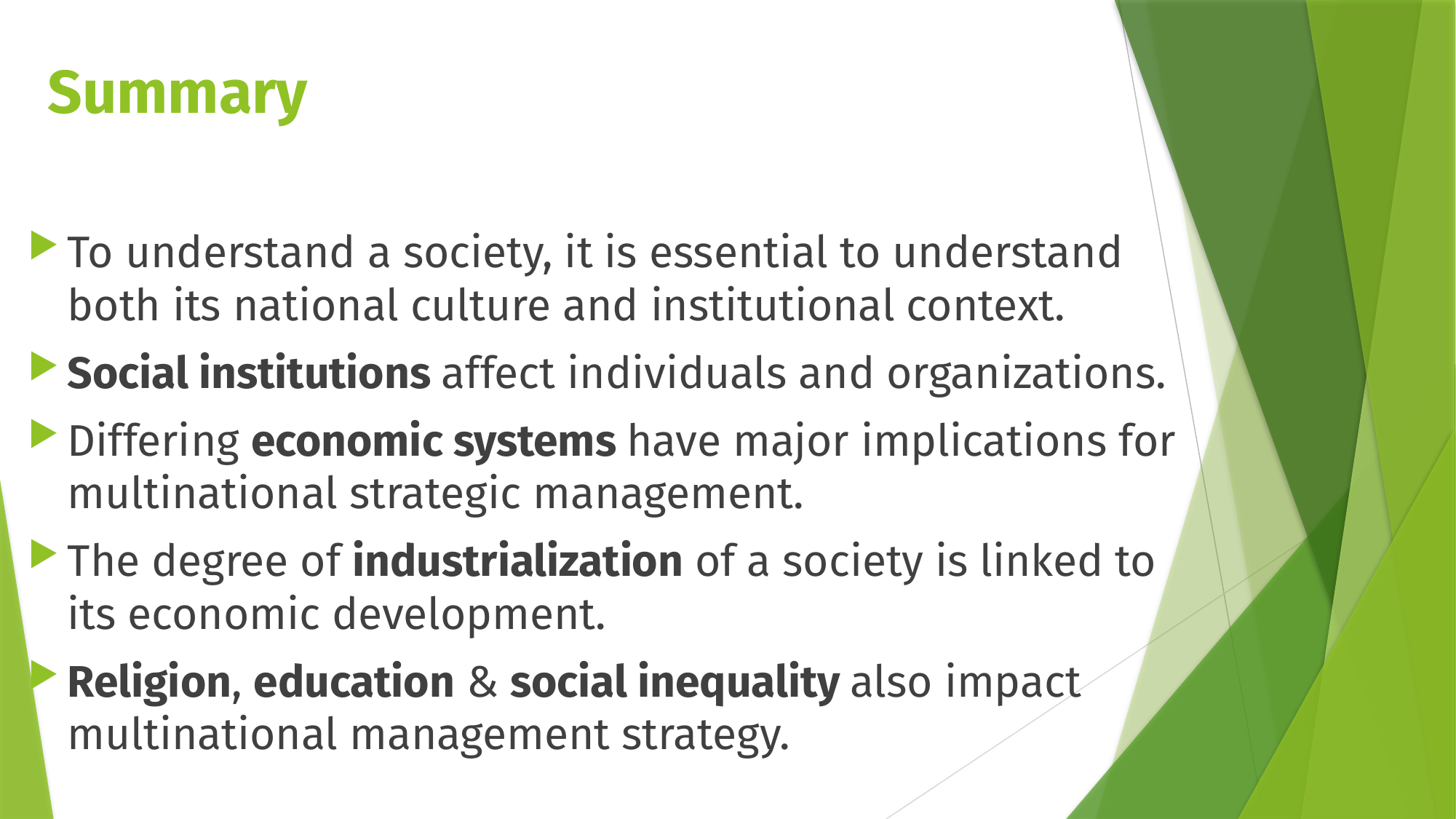

# Summary
To understand a society, it is essential to understand both its national culture and institutional context.
Social institutions affect individuals and organizations.
Differing economic systems have major implications for multinational strategic management.
The degree of industrialization of a society is linked to its economic development.
Religion, education & social inequality also impact multinational management strategy.